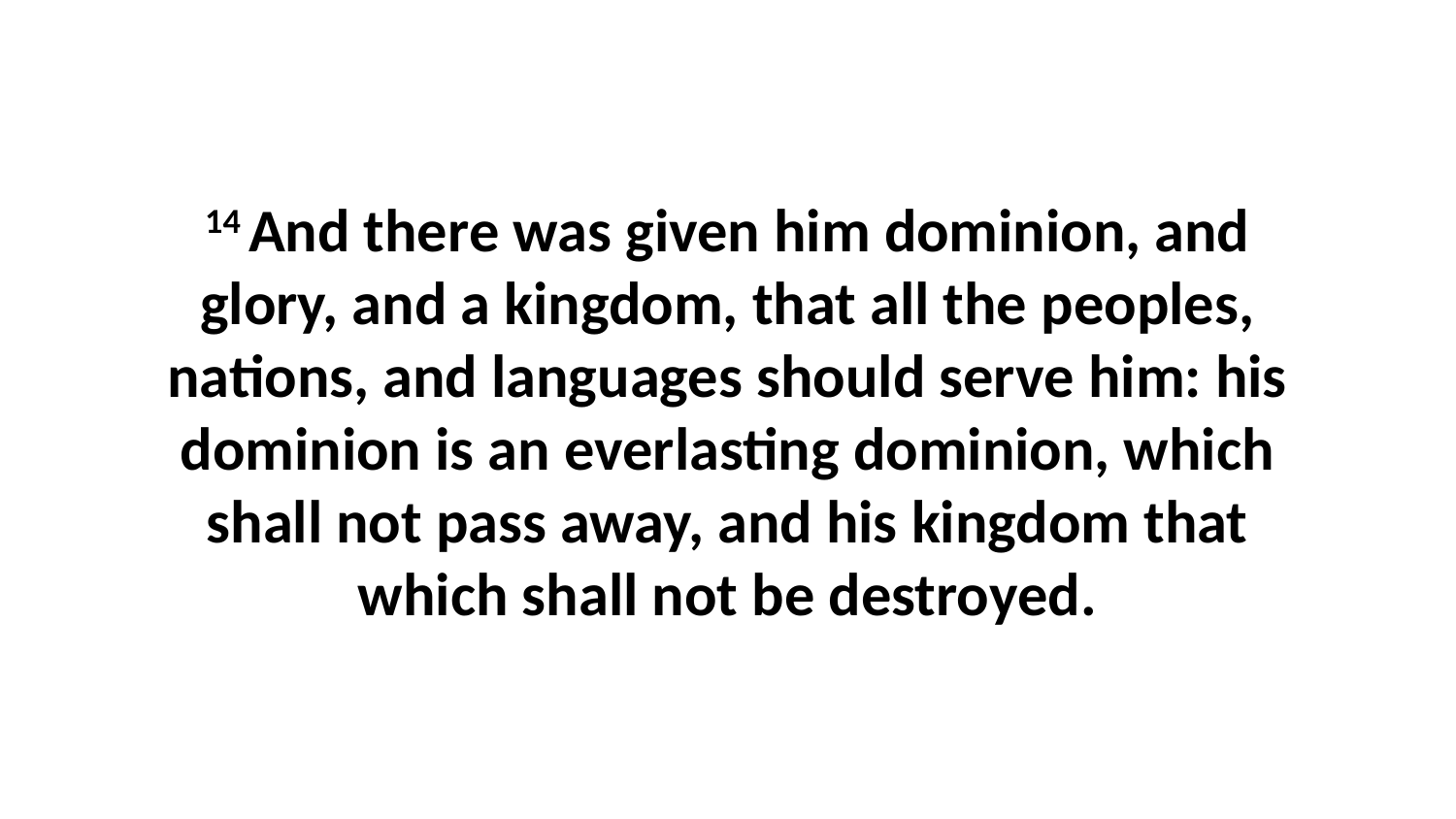

14 And there was given him dominion, and glory, and a kingdom, that all the peoples, nations, and languages should serve him: his dominion is an everlasting dominion, which shall not pass away, and his kingdom that which shall not be destroyed.